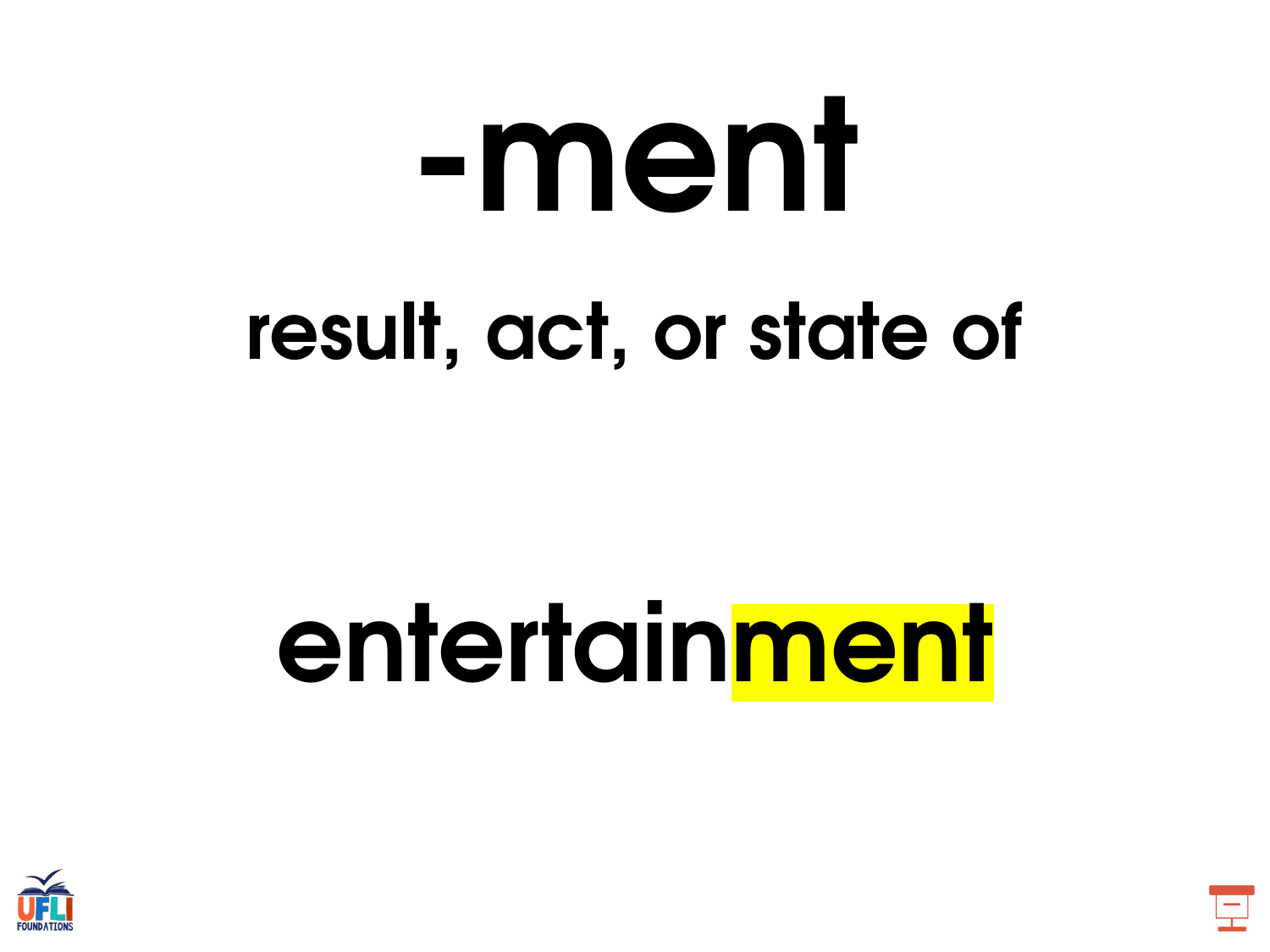

-ment
result, act, or state of
entertainment